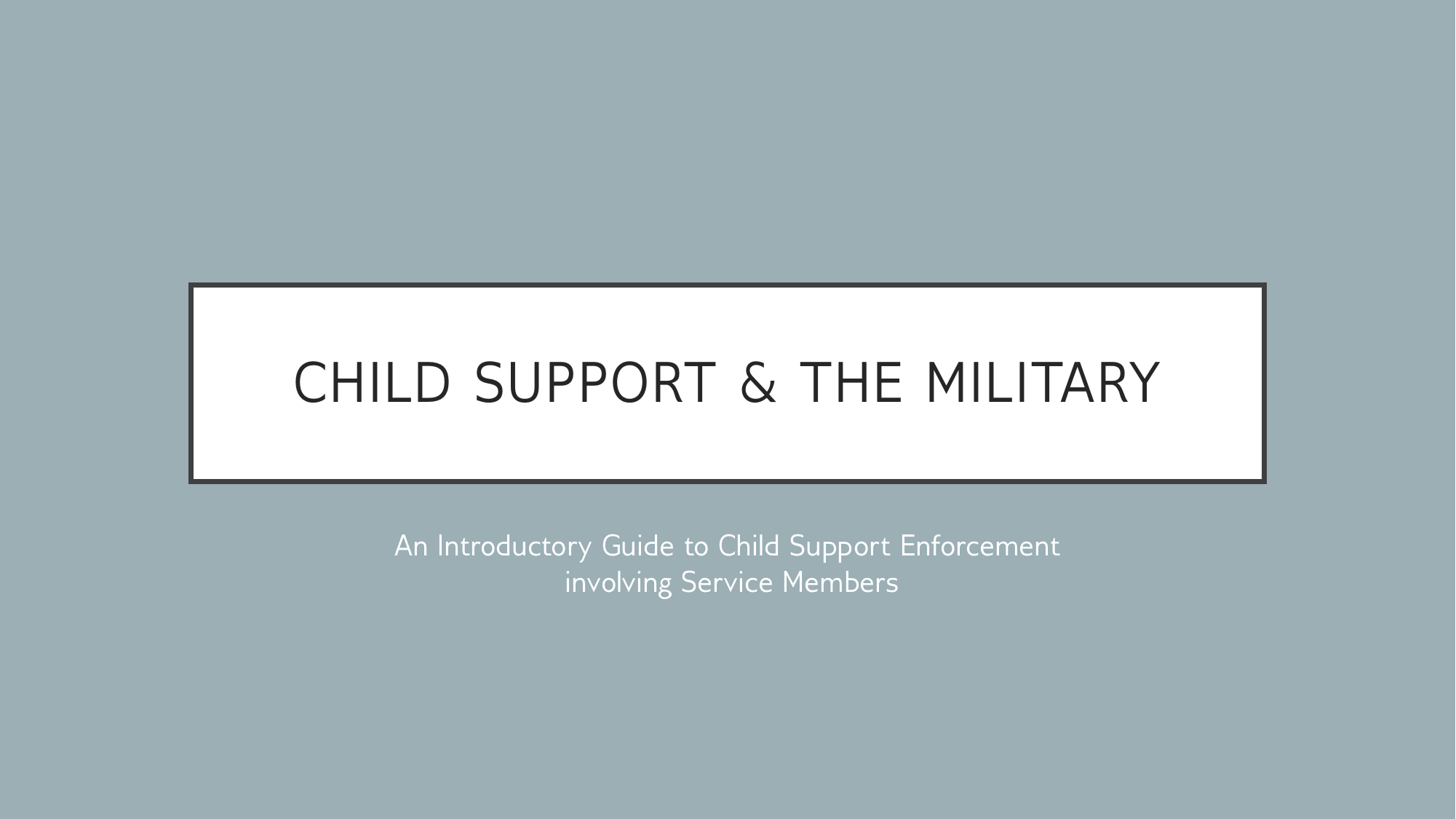

# child support & THE MILITARY
An Introductory Guide to Child Support Enforcement
 involving Service Members